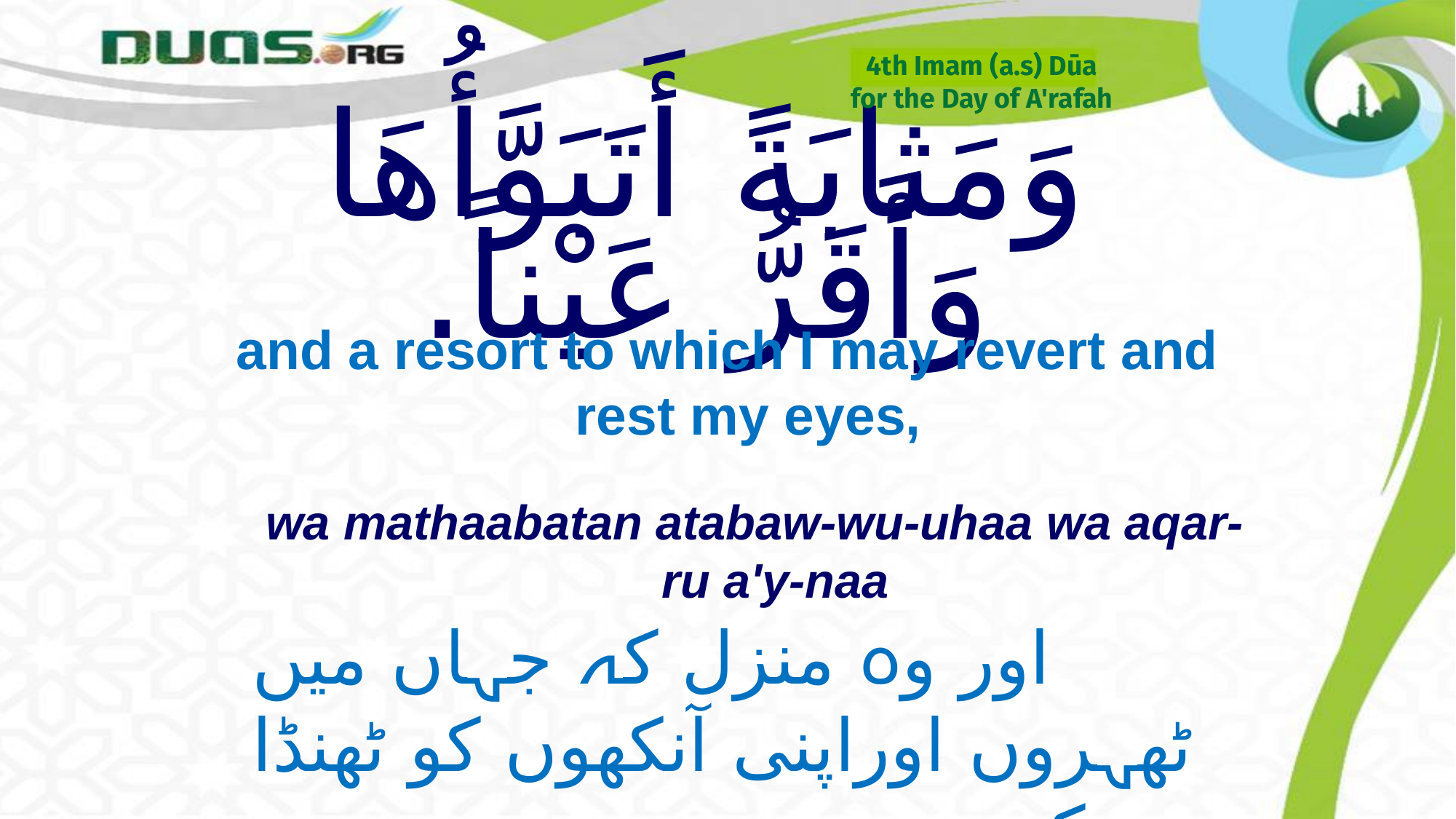

4th Imam (a.s) Dūa
for the Day of A'rafah
# وَمَثابَةً أَتَبَوَّأُهَا وَأَقَرُّ عَيْناً.
and a resort to which I may revert and rest my eyes,
wa mathaabatan atabaw-wu-uhaa wa aqar-ru a'y-naa
اور وہ منزل کہ جہاں میں ٹھہروں اوراپنی آنکھوں کو ٹھنڈا
                             کروں